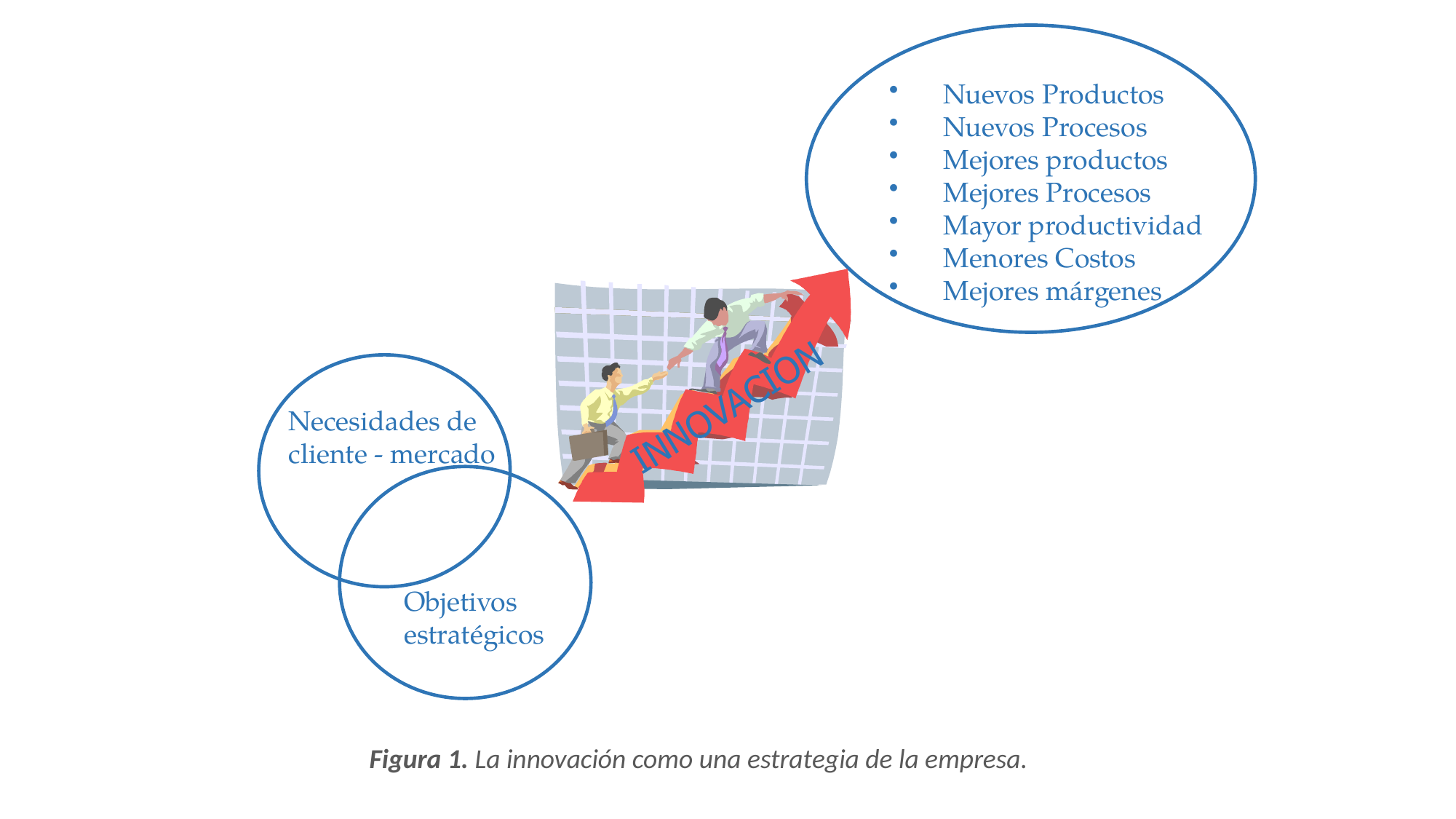

Nuevos Productos
Nuevos Procesos
Mejores productos
Mejores Procesos
Mayor productividad
Menores Costos
Mejores márgenes

INNOVACION

Necesidades de
cliente - mercado

Objetivos
estratégicos
Figura 1. La innovación como una estrategia de la empresa.